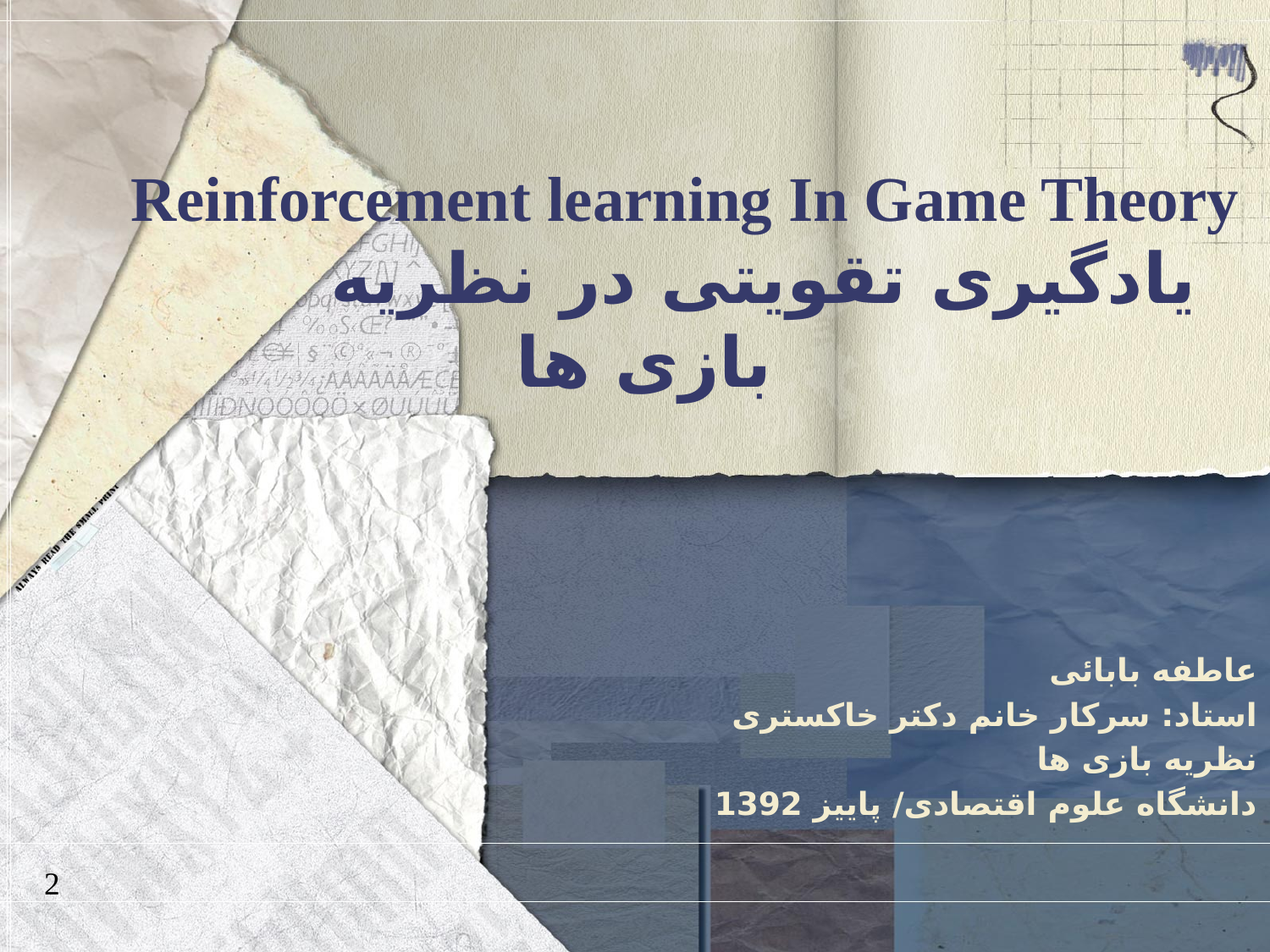

# Reinforcement learning In Game Theory یادگیری تقویتی در نظریه بازی ها
عاطفه بابائی
استاد: سرکار خانم دکتر خاکستری
نظریه بازی ها
دانشگاه علوم اقتصادی/ پاییز 1392
2